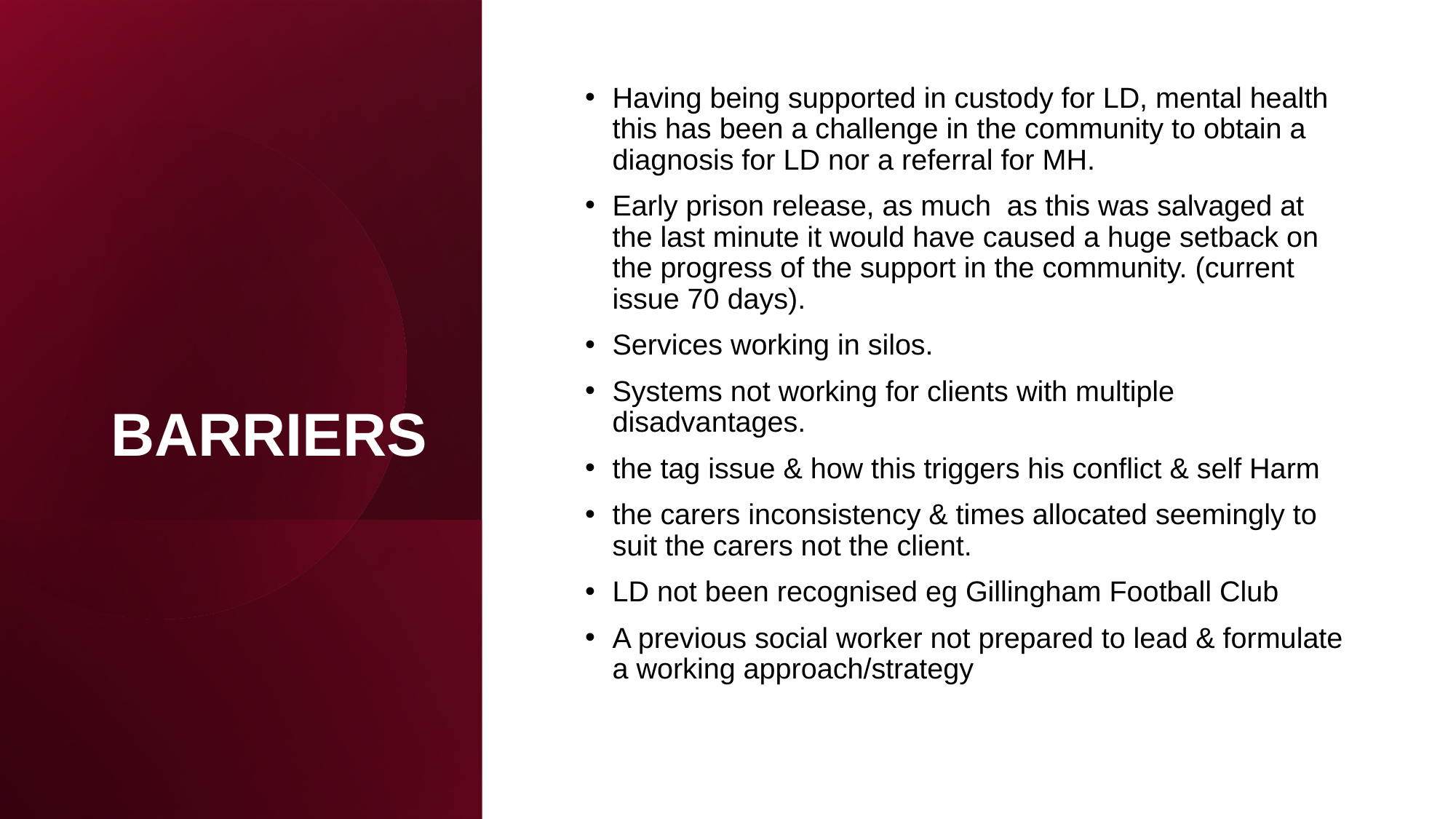

# BARRIERS
Having being supported in custody for LD, mental health this has been a challenge in the community to obtain a diagnosis for LD nor a referral for MH.
Early prison release, as much  as this was salvaged at the last minute it would have caused a huge setback on the progress of the support in the community. (current issue 70 days).
Services working in silos.
Systems not working for clients with multiple disadvantages.
the tag issue & how this triggers his conflict & self Harm
the carers inconsistency & times allocated seemingly to suit the carers not the client.
LD not been recognised eg Gillingham Football Club
A previous social worker not prepared to lead & formulate a working approach/strategy